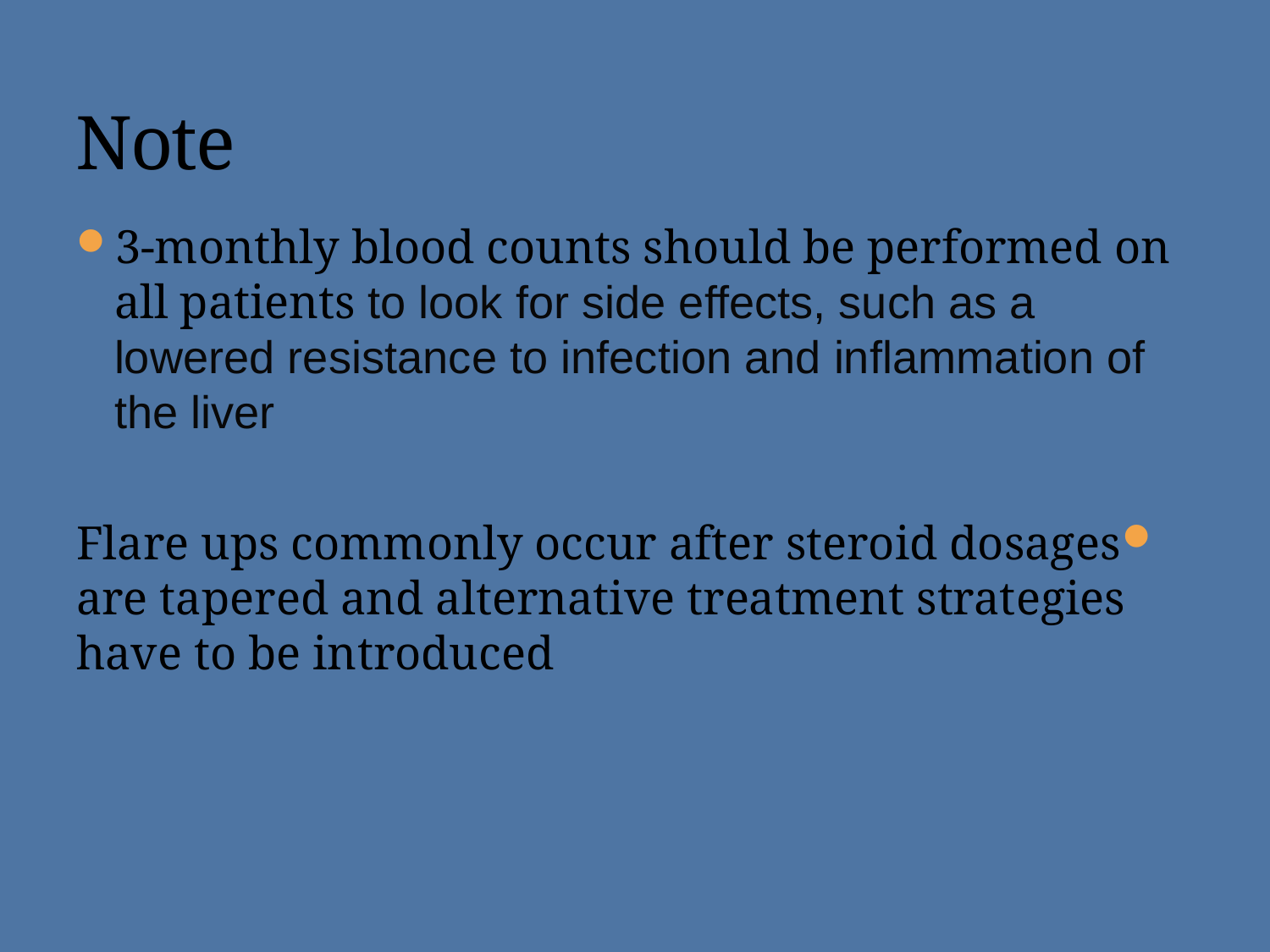

# Note
3-monthly blood counts should be performed on all patients to look for side effects, such as a lowered resistance to infection and inflammation of the liver

Flare ups commonly occur after steroid dosages are tapered and alternative treatment strategies have to be introduced